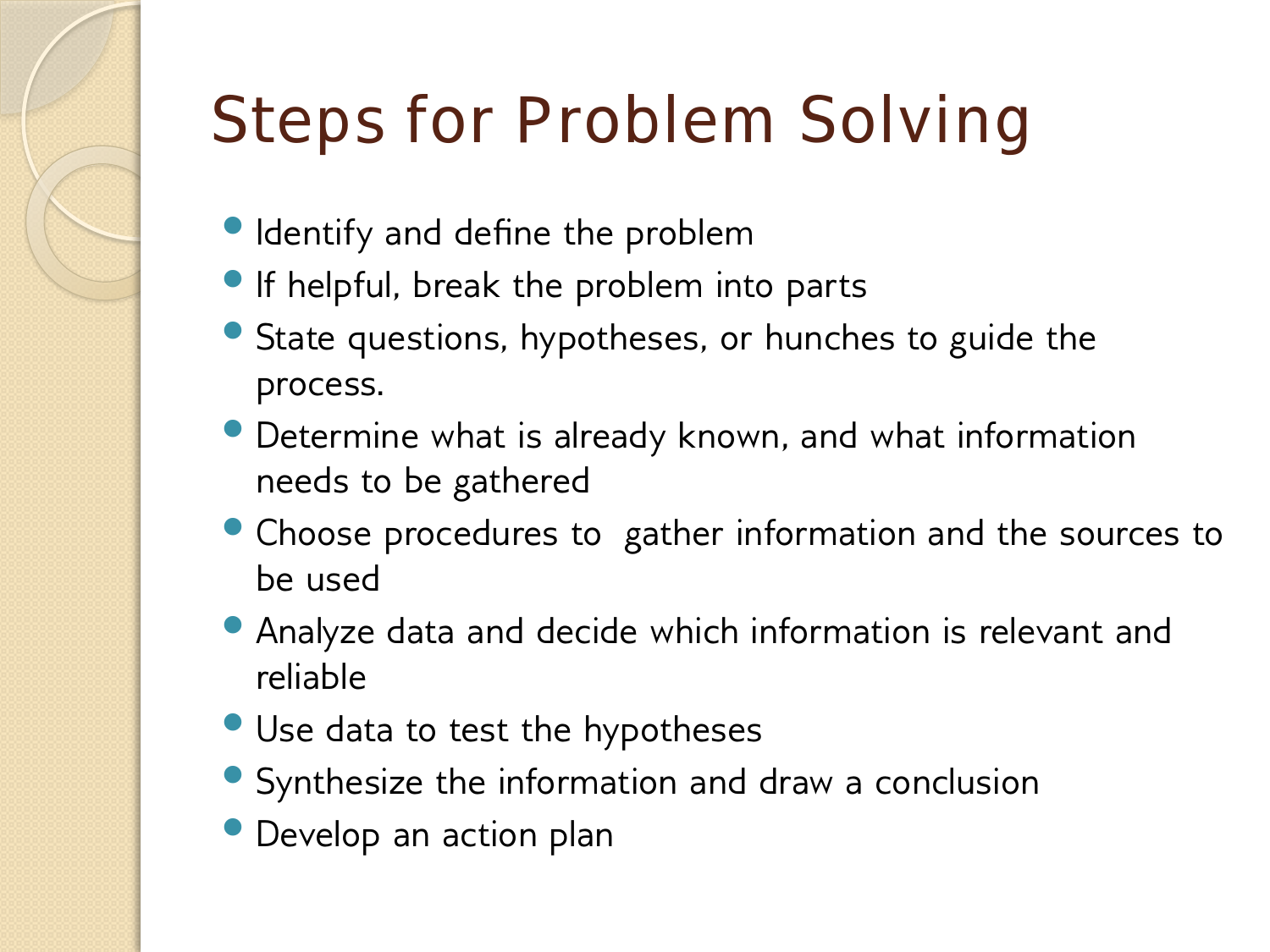

# Steps for Problem Solving
Identify and define the problem
If helpful, break the problem into parts
State questions, hypotheses, or hunches to guide the process.
Determine what is already known, and what information needs to be gathered
Choose procedures to  gather information and the sources to be used
Analyze data and decide which information is relevant and reliable
Use data to test the hypotheses
Synthesize the information and draw a conclusion
Develop an action plan